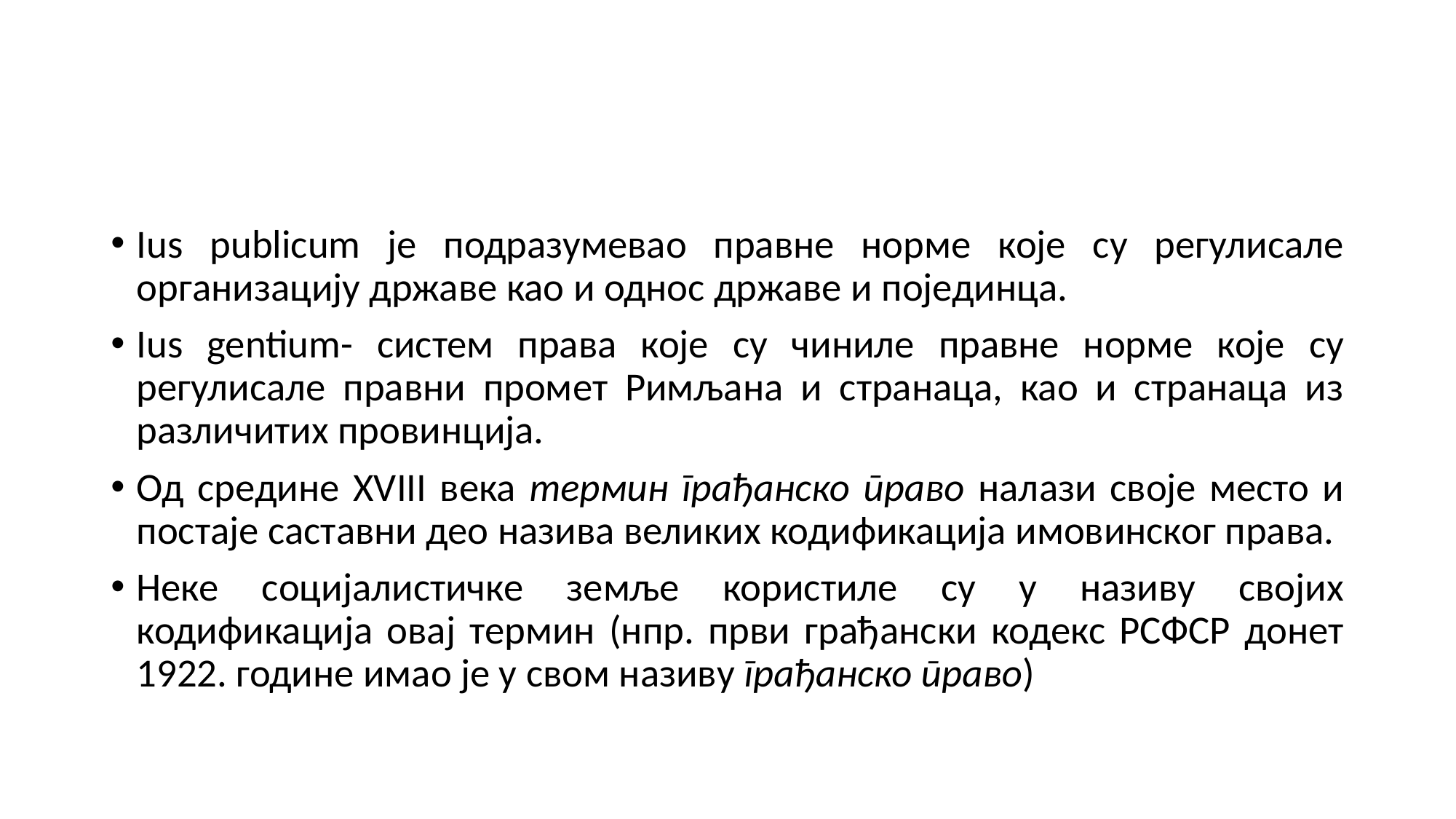

#
Ius publicum је подразумевао правне норме које су регулисале организацију државе као и однос државе и појединца.
Ius gentium- систем права које су чиниле правне норме које су регулисале правни промет Римљана и странаца, као и странаца из различитих провинција.
Од средине XVIII века термин грађанско право налази своје место и постаје саставни део назива великих кодификација имовинског права.
Неке социјалистичке земље користиле су у називу својих кодификација овај термин (нпр. први грађански кодекс РСФСР донет 1922. године имао је у свом називу грађанско право)